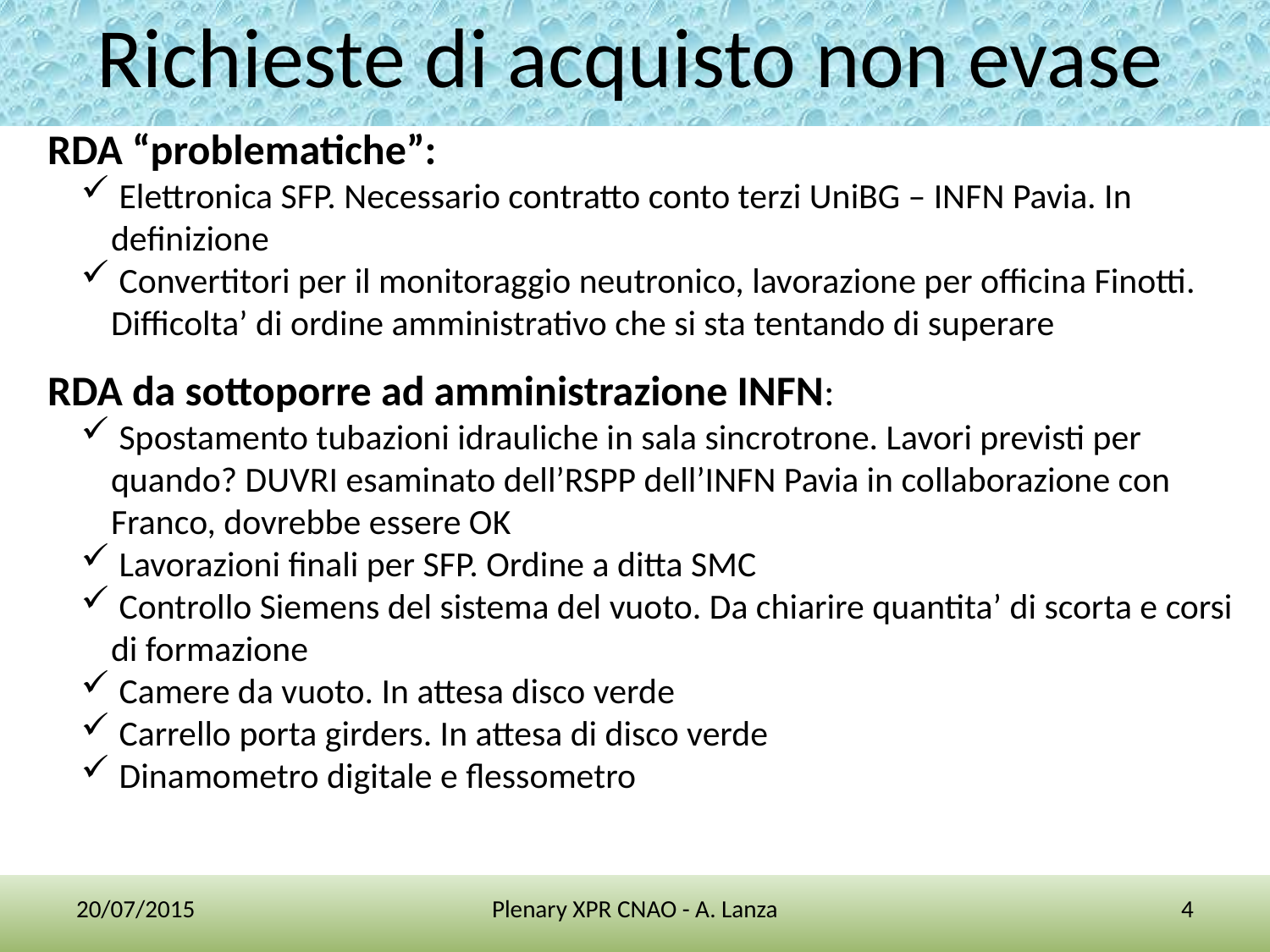

# Richieste di acquisto non evase
RDA “problematiche”:
 Elettronica SFP. Necessario contratto conto terzi UniBG – INFN Pavia. In definizione
 Convertitori per il monitoraggio neutronico, lavorazione per officina Finotti. Difficolta’ di ordine amministrativo che si sta tentando di superare

RDA da sottoporre ad amministrazione INFN:
 Spostamento tubazioni idrauliche in sala sincrotrone. Lavori previsti per quando? DUVRI esaminato dell’RSPP dell’INFN Pavia in collaborazione con Franco, dovrebbe essere OK
 Lavorazioni finali per SFP. Ordine a ditta SMC
 Controllo Siemens del sistema del vuoto. Da chiarire quantita’ di scorta e corsi di formazione
 Camere da vuoto. In attesa disco verde
 Carrello porta girders. In attesa di disco verde
 Dinamometro digitale e flessometro

20/07/2015
Plenary XPR CNAO - A. Lanza
4